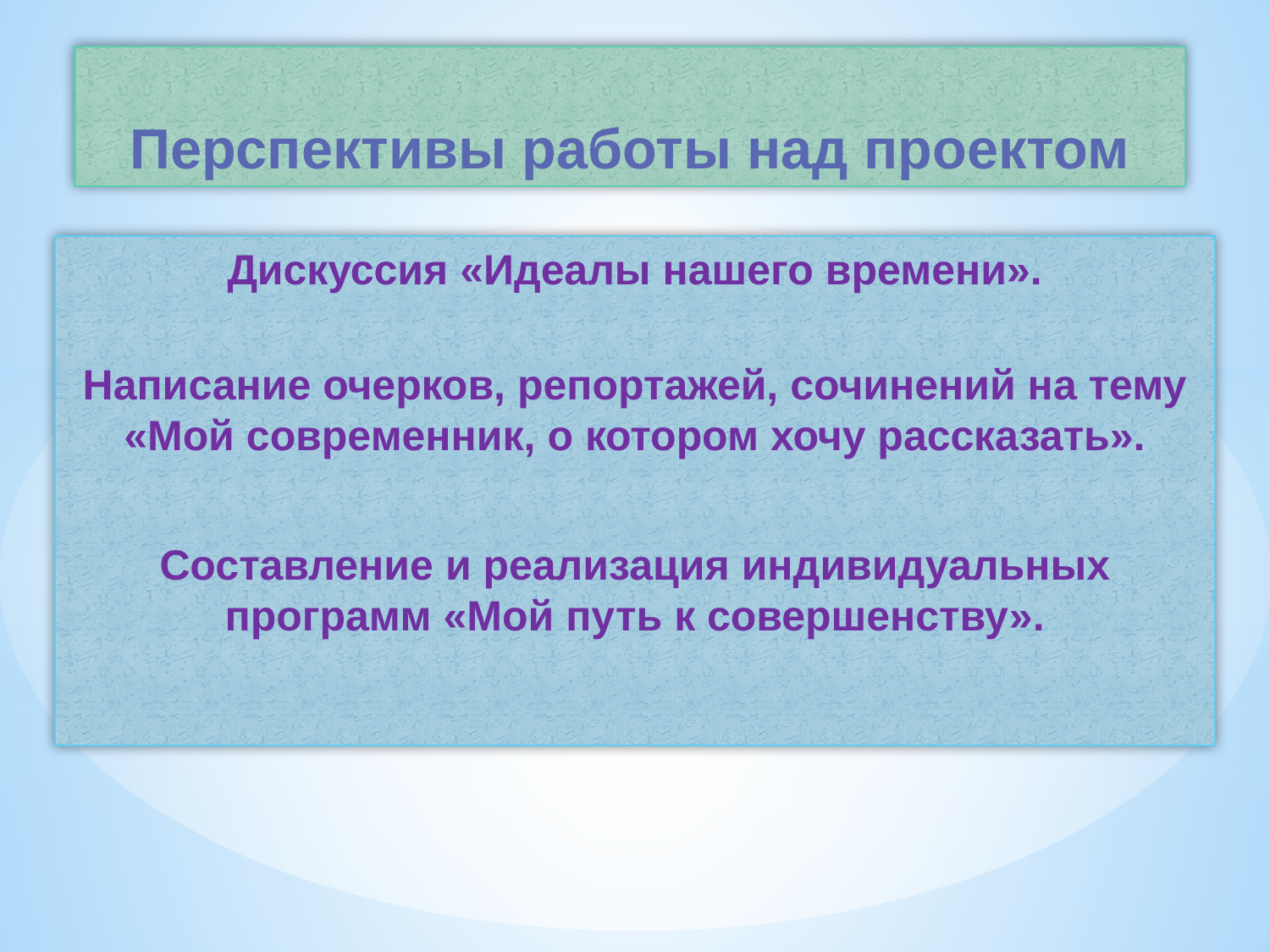

# Перспективы работы над проектом
Дискуссия «Идеалы нашего времени».
Написание очерков, репортажей, сочинений на тему «Мой современник, о котором хочу рассказать».

Составление и реализация индивидуальных программ «Мой путь к совершенству».